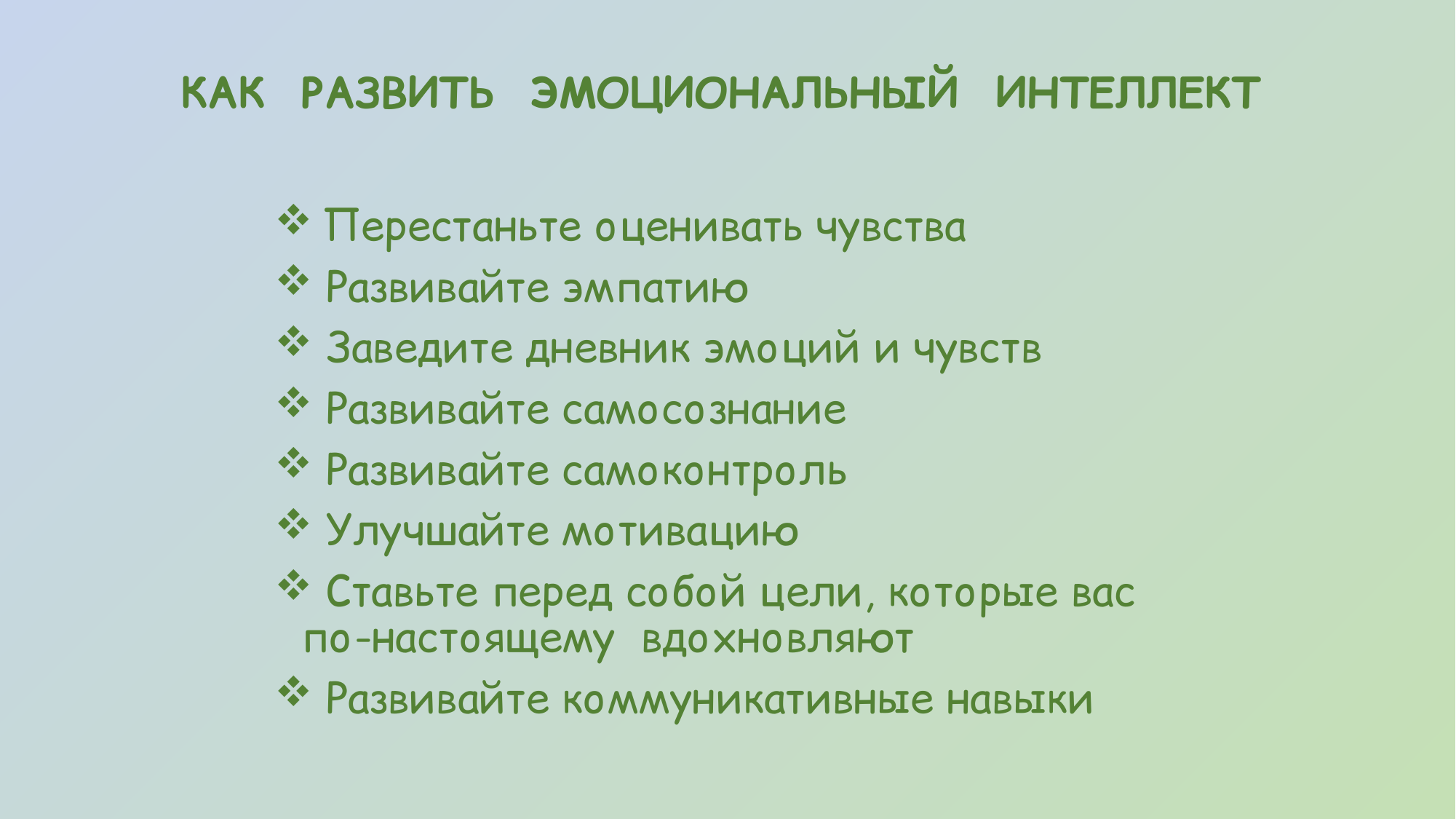

# КАК  РАЗВИТЬ  ЭМОЦИОНАЛЬНЫЙ  ИНТЕЛЛЕКТ
 Перестаньте оценивать чувства
 Развивайте эмпатию
 Заведите дневник эмоций и чувств
 Развивайте самосознание
 Развивайте самоконтроль
 Улучшайте мотивацию
 Ставьте перед собой цели, которые вас по-настоящему  вдохновляют
 Развивайте коммуникативные навыки